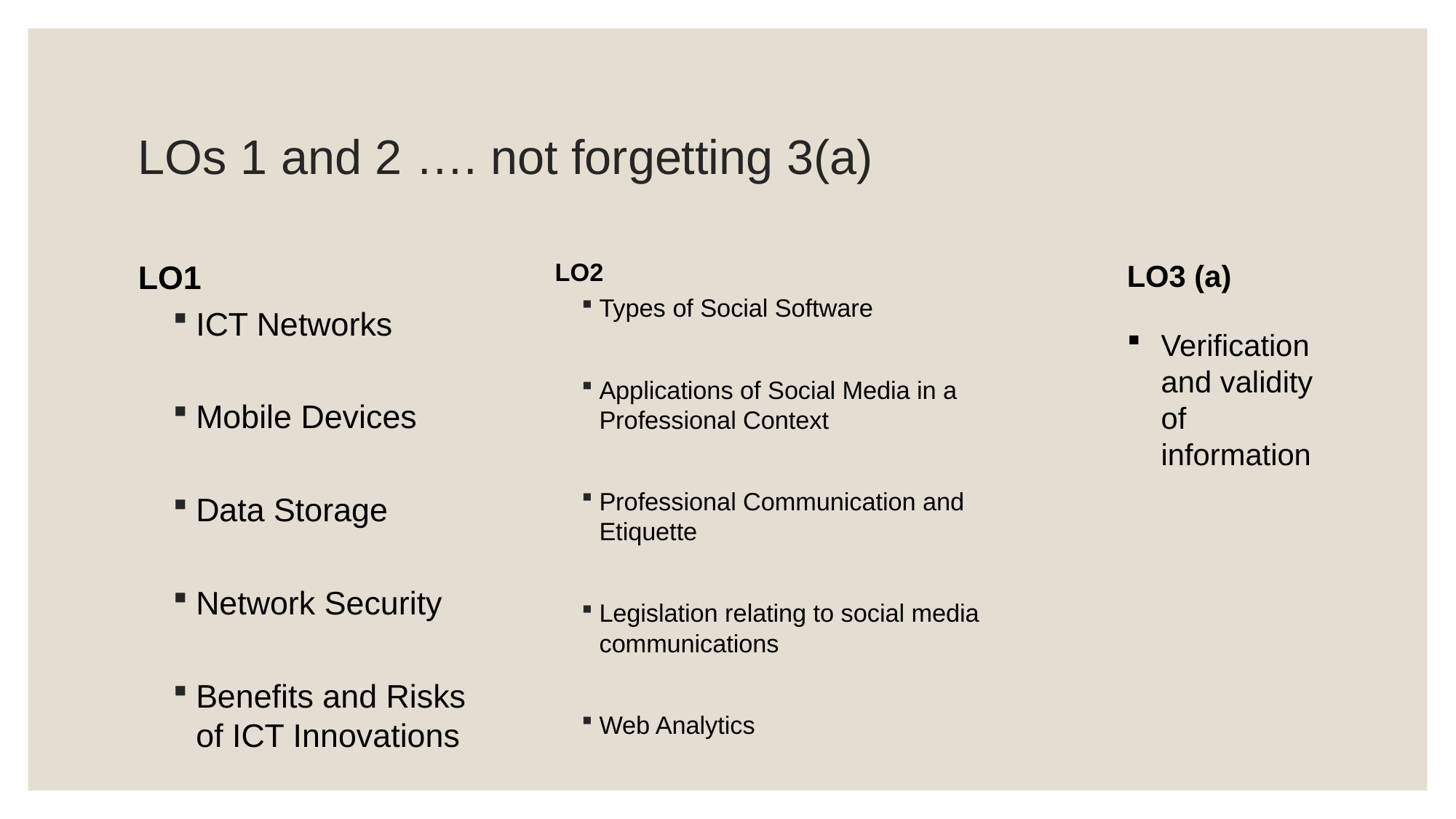

# LOs 1 and 2 …. not forgetting 3(a)
LO1
ICT Networks

Mobile Devices

Data Storage

Network Security

Benefits and Risks of ICT Innovations
LO2
Types of Social Software

Applications of Social Media in a Professional Context

Professional Communication and Etiquette

Legislation relating to social media communications

Web Analytics
LO3 (a)

Verification and validity of information